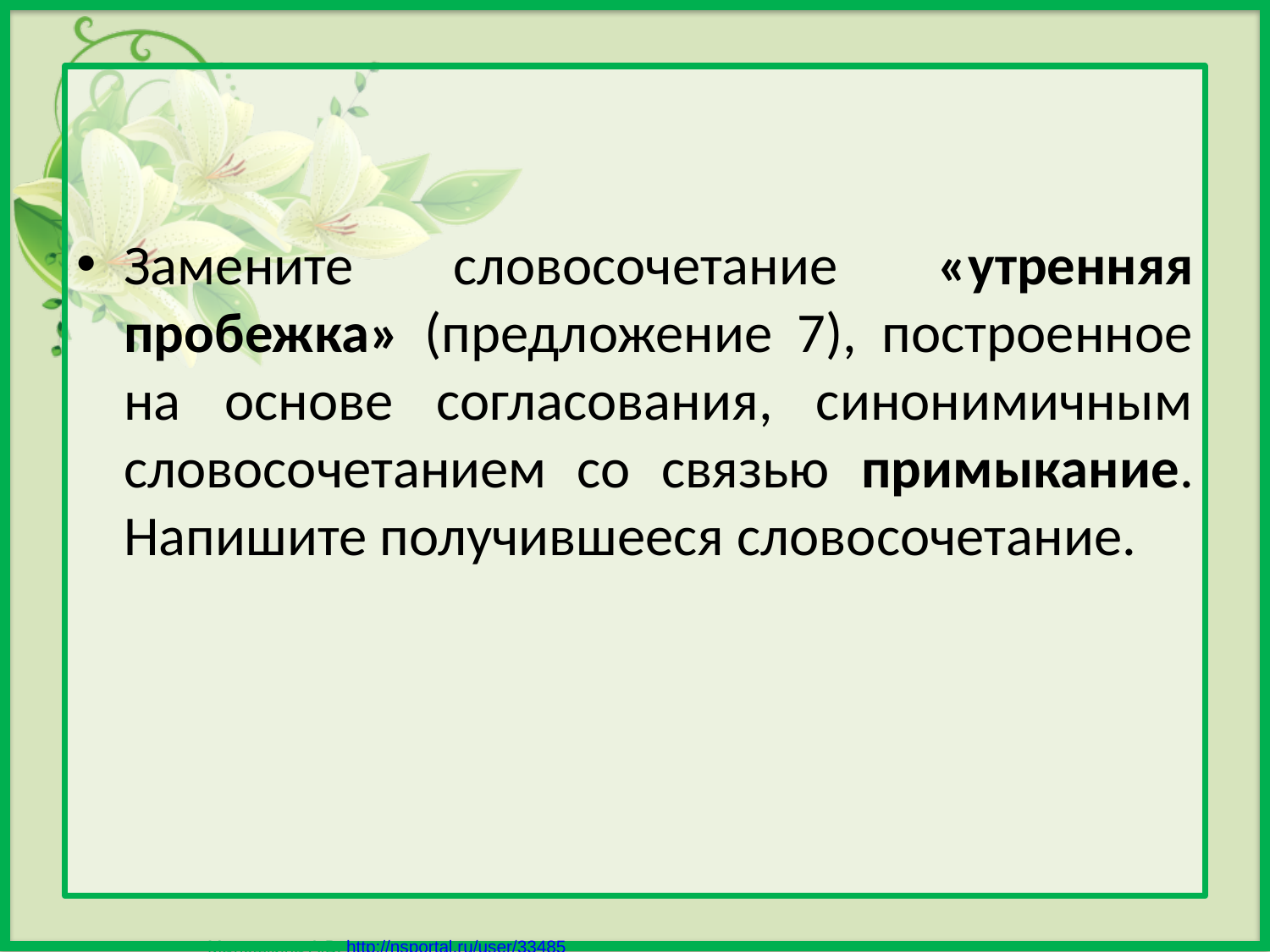

Замените словосочетание «утренняя пробежка» (предложение 7), построенное на основе согласования, синонимичным словосочетанием со связью примыкание. Напишите получившееся словосочетание.